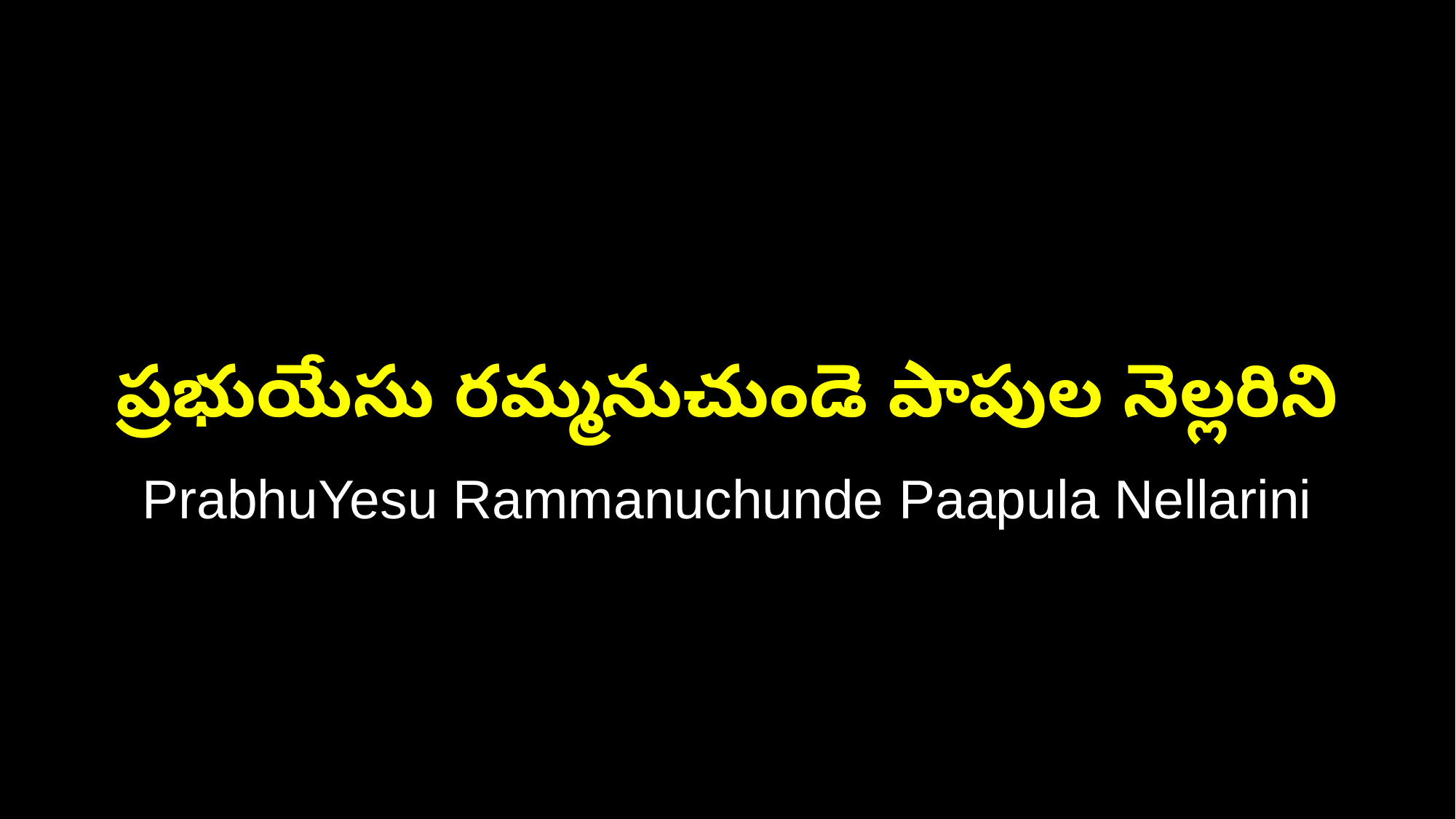

ప్రభుయేసు రమ్మనుచుండె పాపుల నెల్లరిని
PrabhuYesu Rammanuchunde Paapula Nellarini